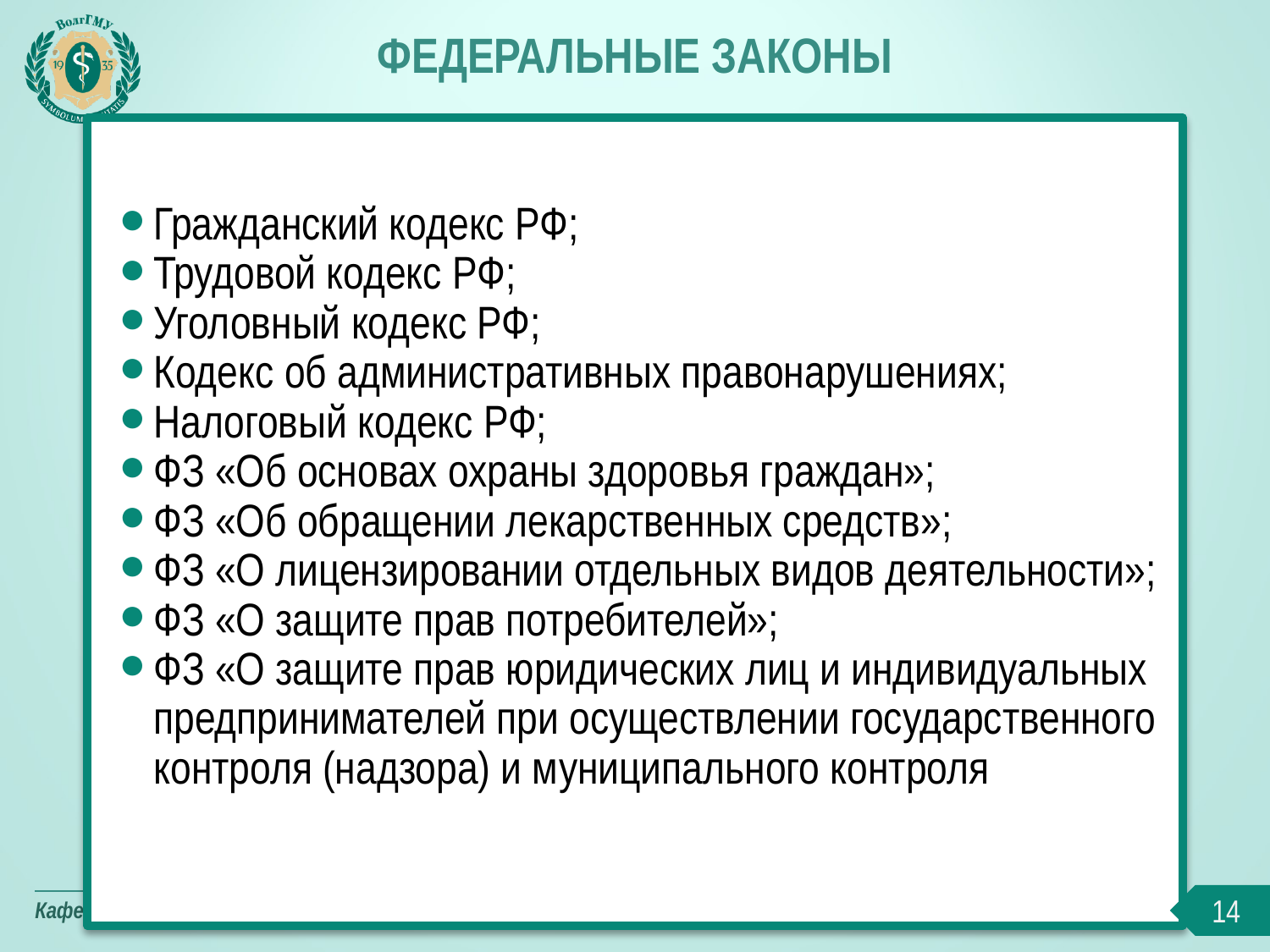

ФЕДЕРАЛЬНЫЕ ЗАКОНЫ
Гражданский кодекс РФ;
Трудовой кодекс РФ;
Уголовный кодекс РФ;
Кодекс об административных правонарушениях;
Налоговый кодекс РФ;
ФЗ «Об основах охраны здоровья граждан»;
ФЗ «Об обращении лекарственных средств»;
ФЗ «О лицензировании отдельных видов деятельности»;
ФЗ «О защите прав потребителей»;
ФЗ «О защите прав юридических лиц и индивидуальных предпринимателей при осуществлении государственного контроля (надзора) и муниципального контроля

14